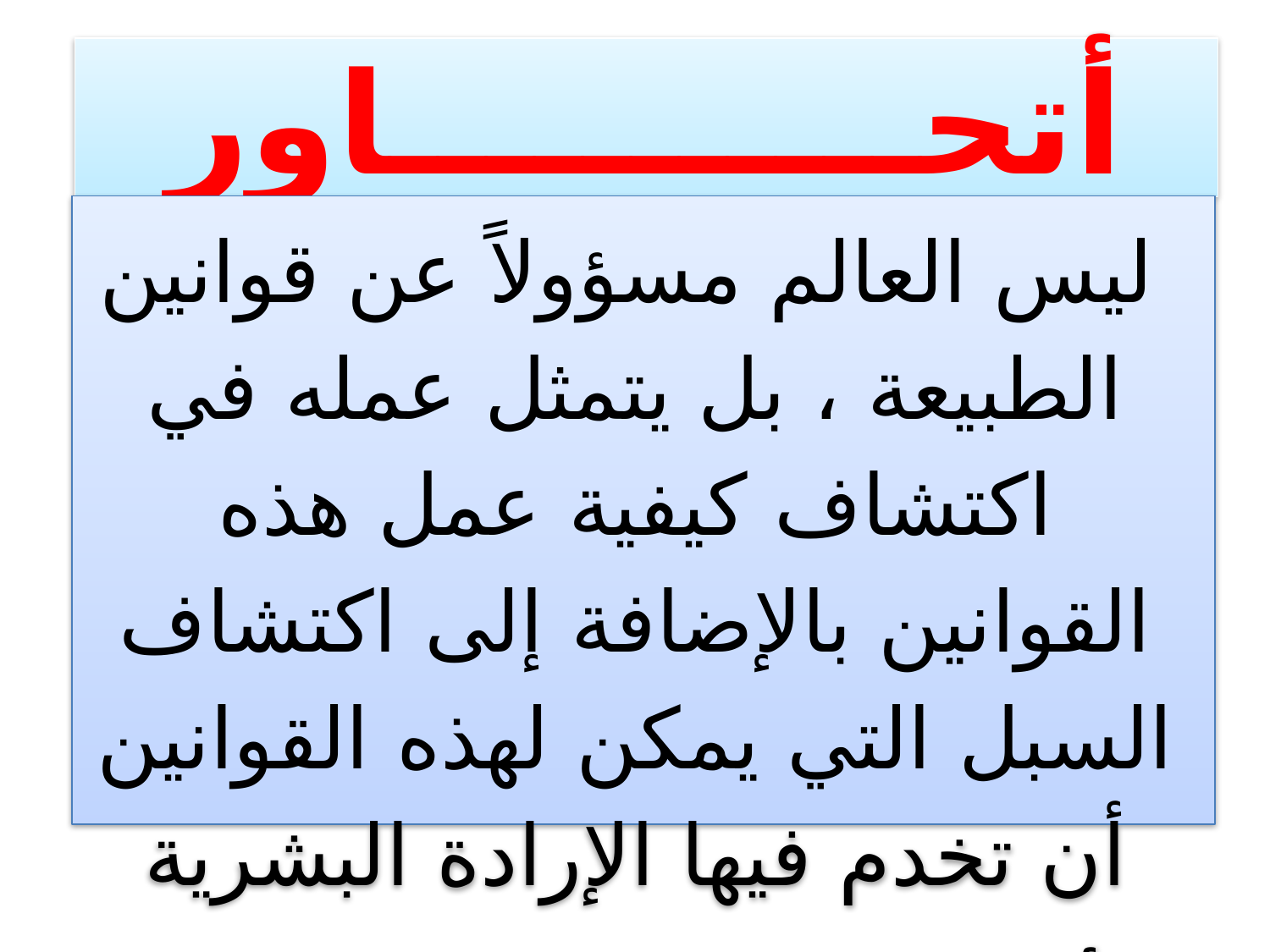

# أتحـــــــــــاور
 ليس العالم مسؤولاً عن قوانين الطبيعة ، بل يتمثل عمله في اكتشاف كيفية عمل هذه القوانين بالإضافة إلى اكتشاف السبل التي يمكن لهذه القوانين أن تخدم فيها الإرادة البشرية
أوجز مسؤوليات العلماء كما أراها ، و أبين دورهم في ضبط التطور السلبي للعلم .